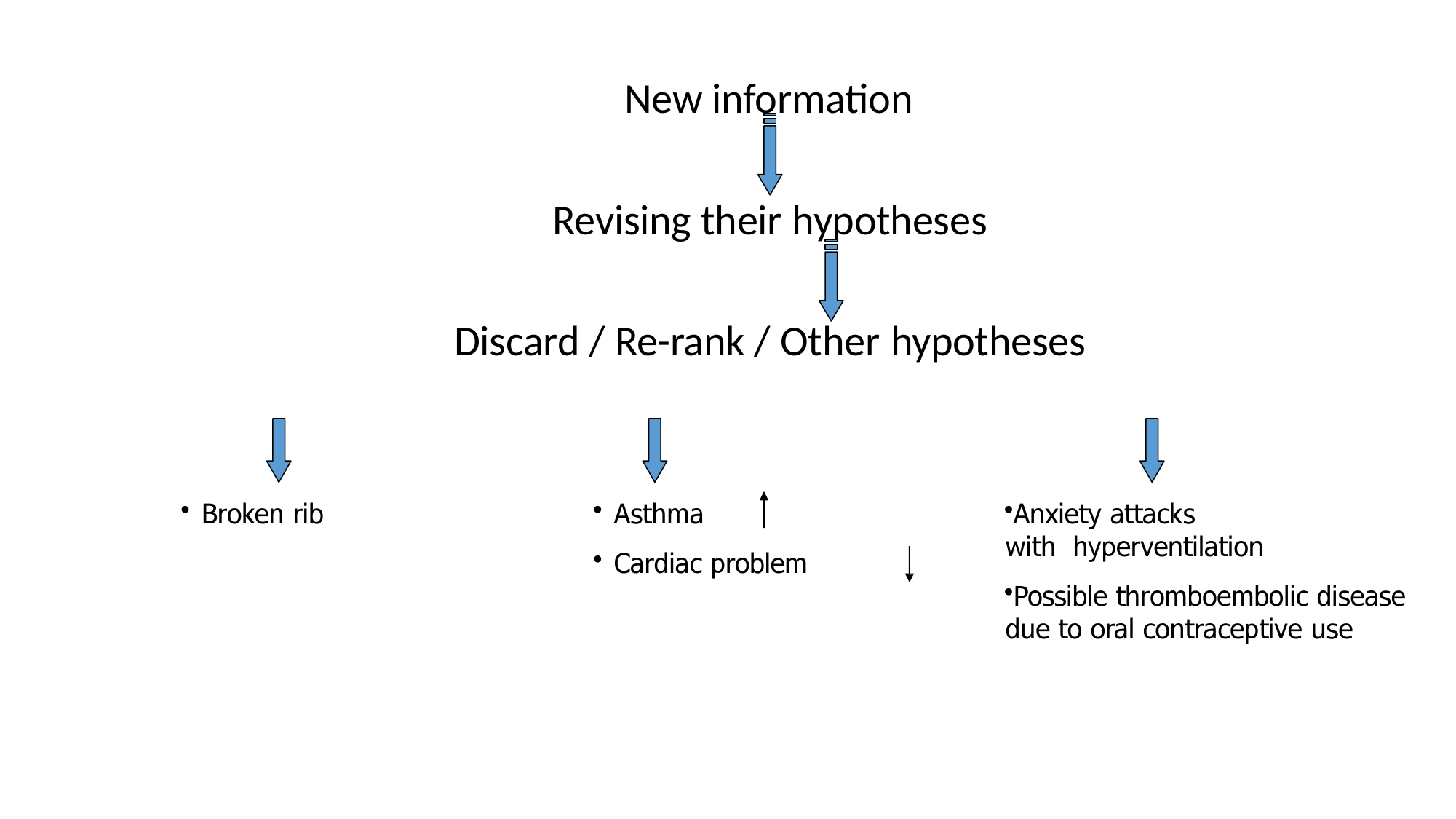

# New information

Revising their hypotheses

Discard / Re-rank / Other hypotheses

Asthma
Cardiac problem

Broken rib
Anxiety attacks	with  hyperventilation
Possible thromboembolic disease  due to oral contraceptive use